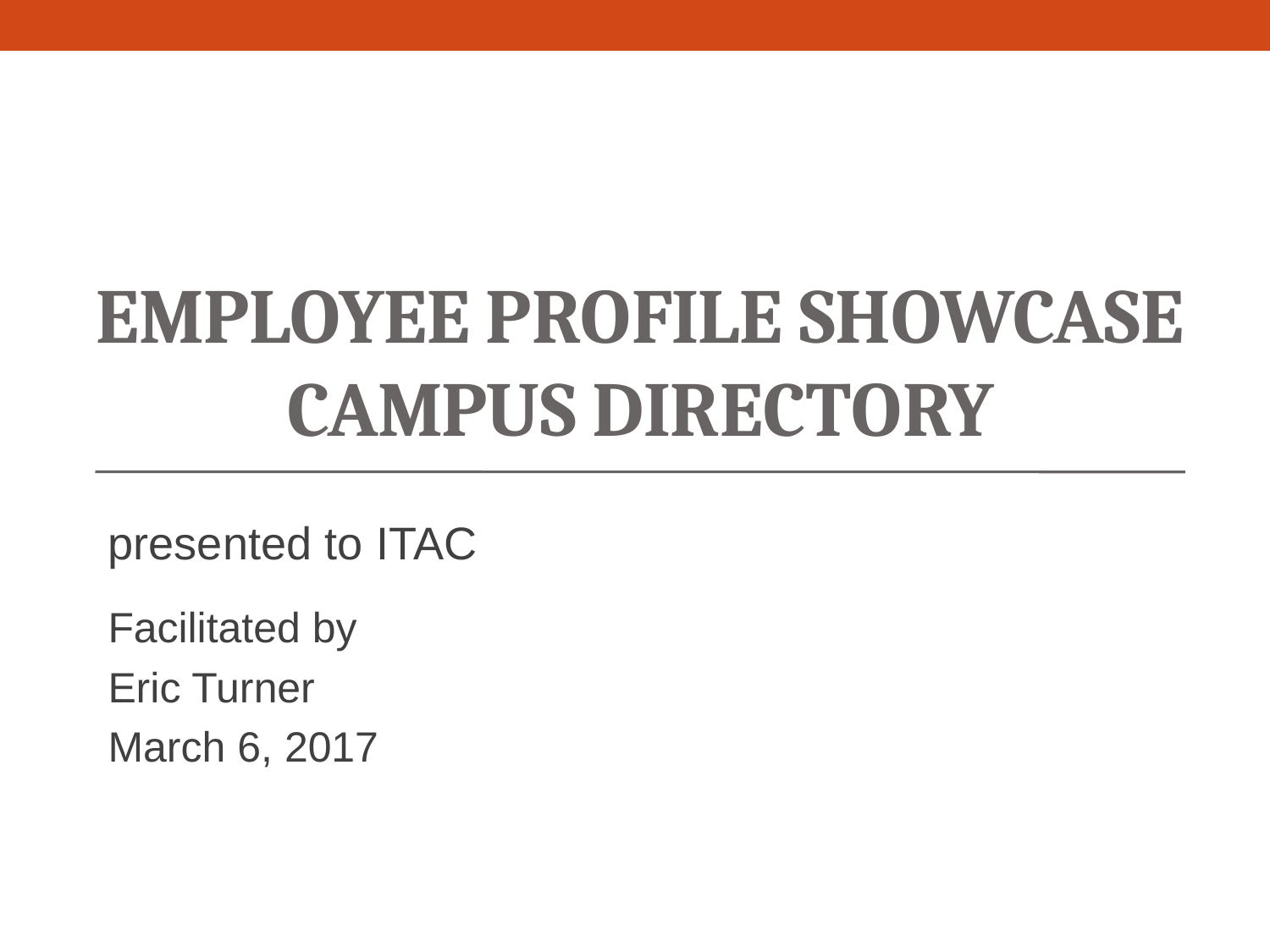

# Employee Profile Showcase Campus Directory
presented to ITAC
Facilitated by
Eric Turner
March 6, 2017